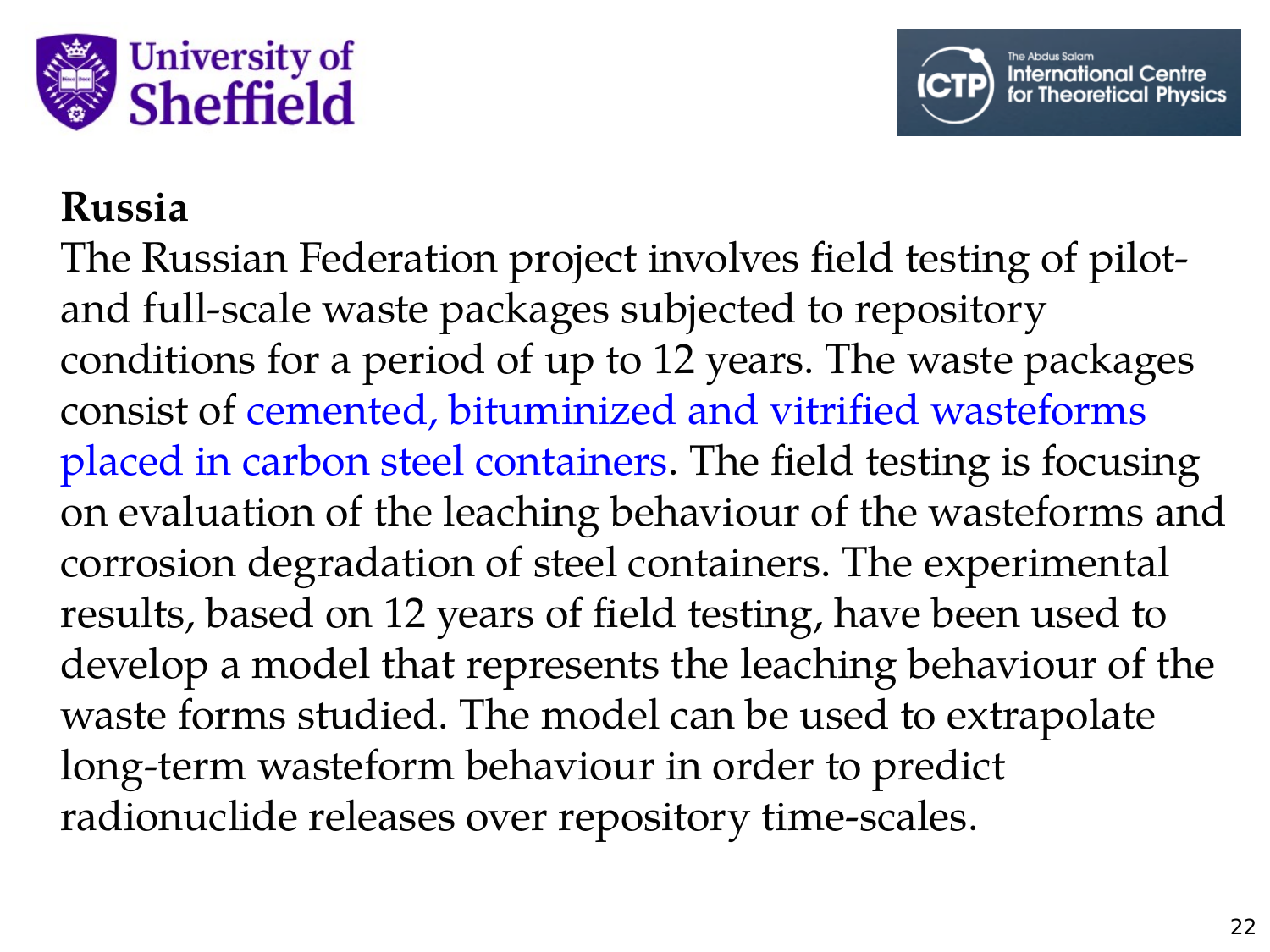

Russia
The Russian Federation project involves field testing of pilot- and full-scale waste packages subjected to repository conditions for a period of up to 12 years. The waste packages consist of cemented, bituminized and vitrified wasteforms placed in carbon steel containers. The field testing is focusing on evaluation of the leaching behaviour of the wasteforms and corrosion degradation of steel containers. The experimental results, based on 12 years of field testing, have been used to develop a model that represents the leaching behaviour of the waste forms studied. The model can be used to extrapolate long-term wasteform behaviour in order to predict radionuclide releases over repository time-scales.

22